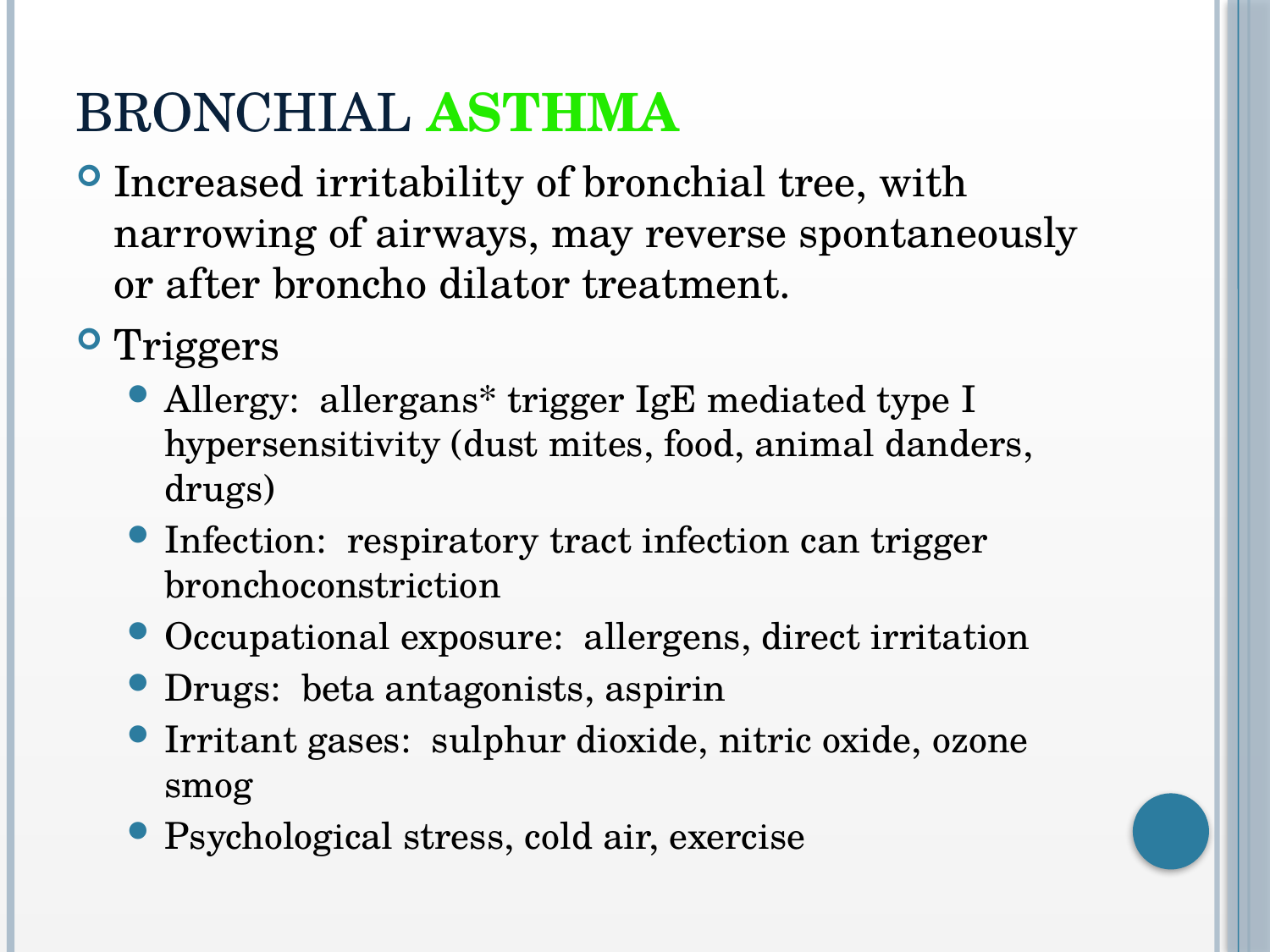

# Bronchial asthma
Increased irritability of bronchial tree, with narrowing of airways, may reverse spontaneously or after broncho dilator treatment.
Triggers
Allergy:  allergans* trigger IgE mediated type I hypersensitivity (dust mites, food, animal danders, drugs)
Infection:  respiratory tract infection can trigger bronchoconstriction
Occupational exposure:  allergens, direct irritation
Drugs:  beta antagonists, aspirin
Irritant gases:  sulphur dioxide, nitric oxide, ozone smog
Psychological stress, cold air, exercise